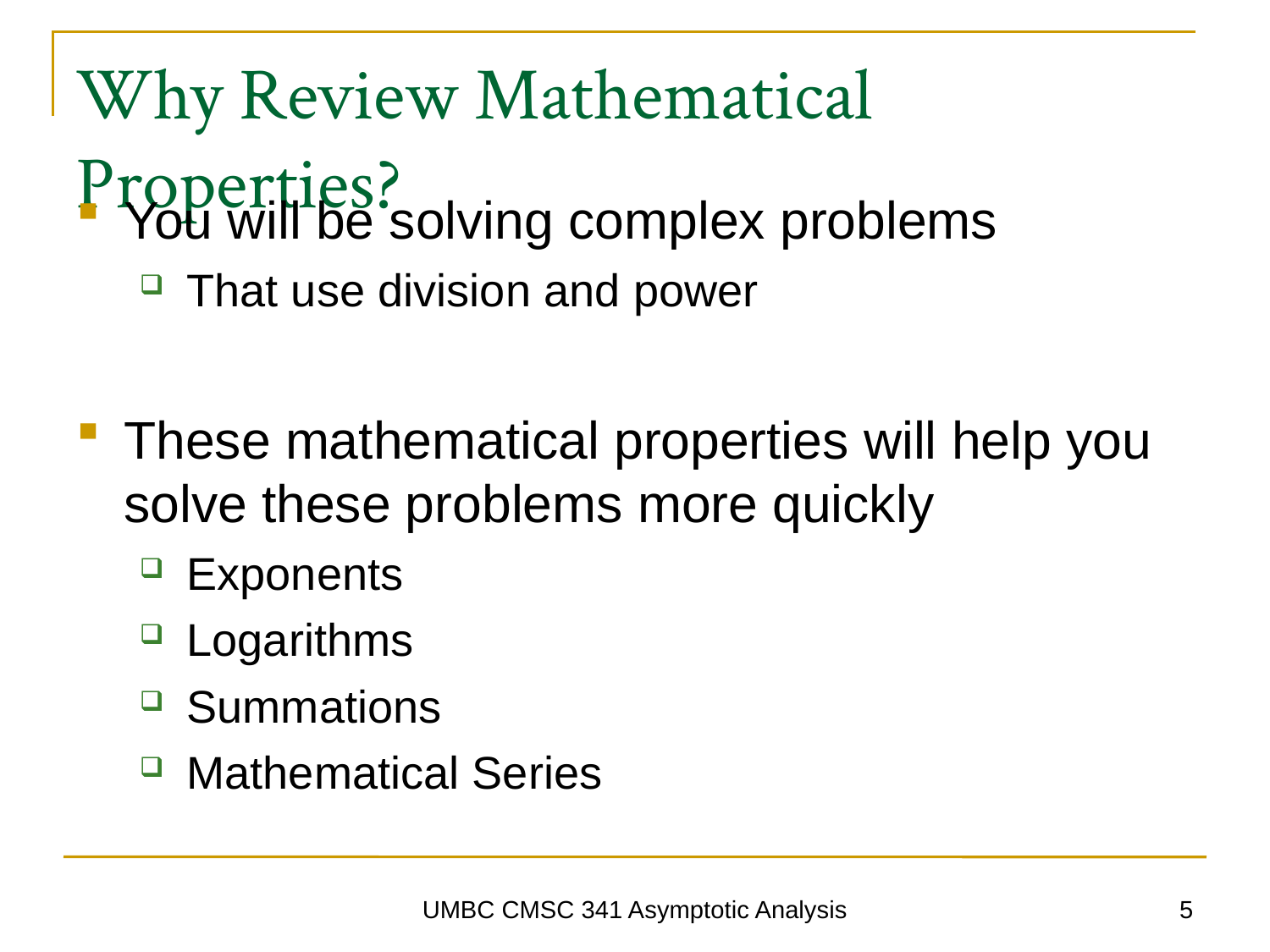

# Why Review Mathematical Properties?
You will be solving complex problems
That use division and power

These mathematical properties will help you solve these problems more quickly
Exponents
Logarithms
Summations
Mathematical Series
5
UMBC CMSC 341 Asymptotic Analysis